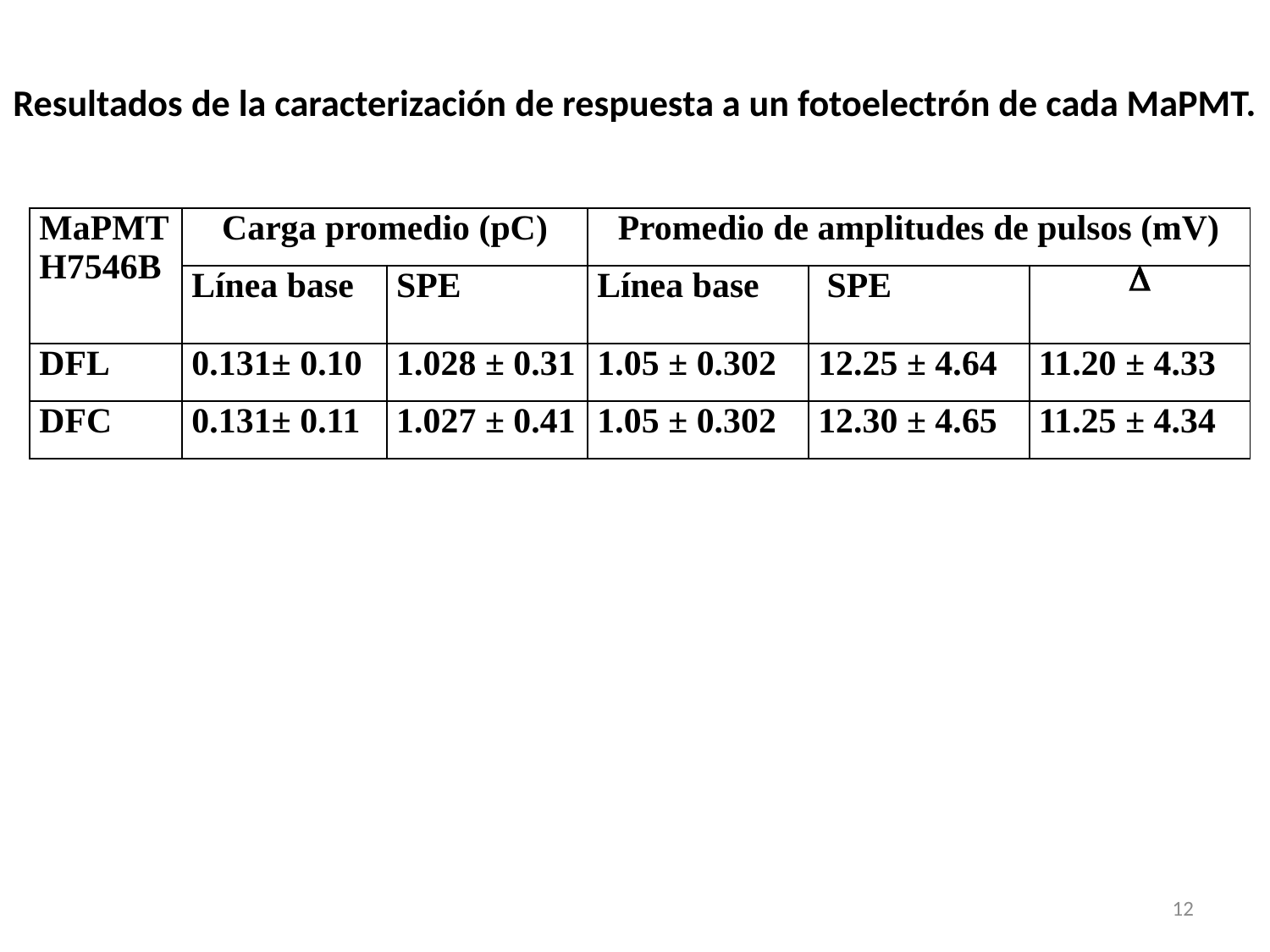

# Resultados de la caracterización de respuesta a un fotoelectrón de cada MaPMT.
| MaPMT H7546B | Carga promedio (pC) |  | Promedio de amplitudes de pulsos (mV) |  |  |
| --- | --- | --- | --- | --- | --- |
|  | Línea base | SPE | Línea base | SPE | Δ |
| DFL | 0.131± 0.10 | 1.028 ± 0.31 | 1.05 ± 0.302 | 12.25 ± 4.64 | 11.20 ± 4.33 |
| DFC | 0.131± 0.11 | 1.027 ± 0.41 | 1.05 ± 0.302 | 12.30 ± 4.65 | 11.25 ± 4.34 |
12